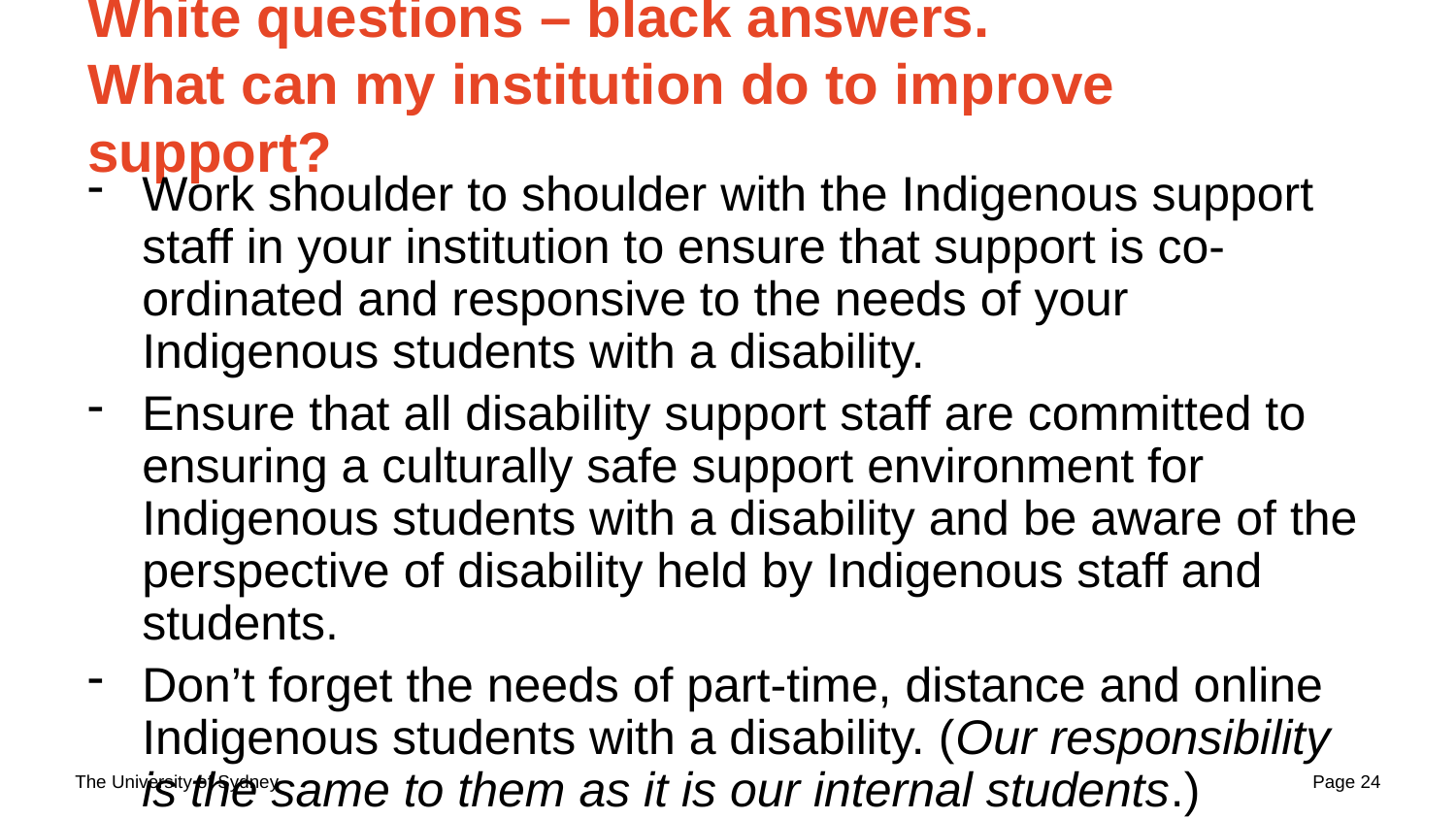

# White questions – black answers. What can my institution do to improve support?
Work shoulder to shoulder with the Indigenous support staff in your institution to ensure that support is co-ordinated and responsive to the needs of your Indigenous students with a disability.
Ensure that all disability support staff are committed to ensuring a culturally safe support environment for Indigenous students with a disability and be aware of the perspective of disability held by Indigenous staff and students.
Don’t forget the needs of part-time, distance and online Indigenous students with a disability. (Our responsibility is the same to them as it is our internal students.)